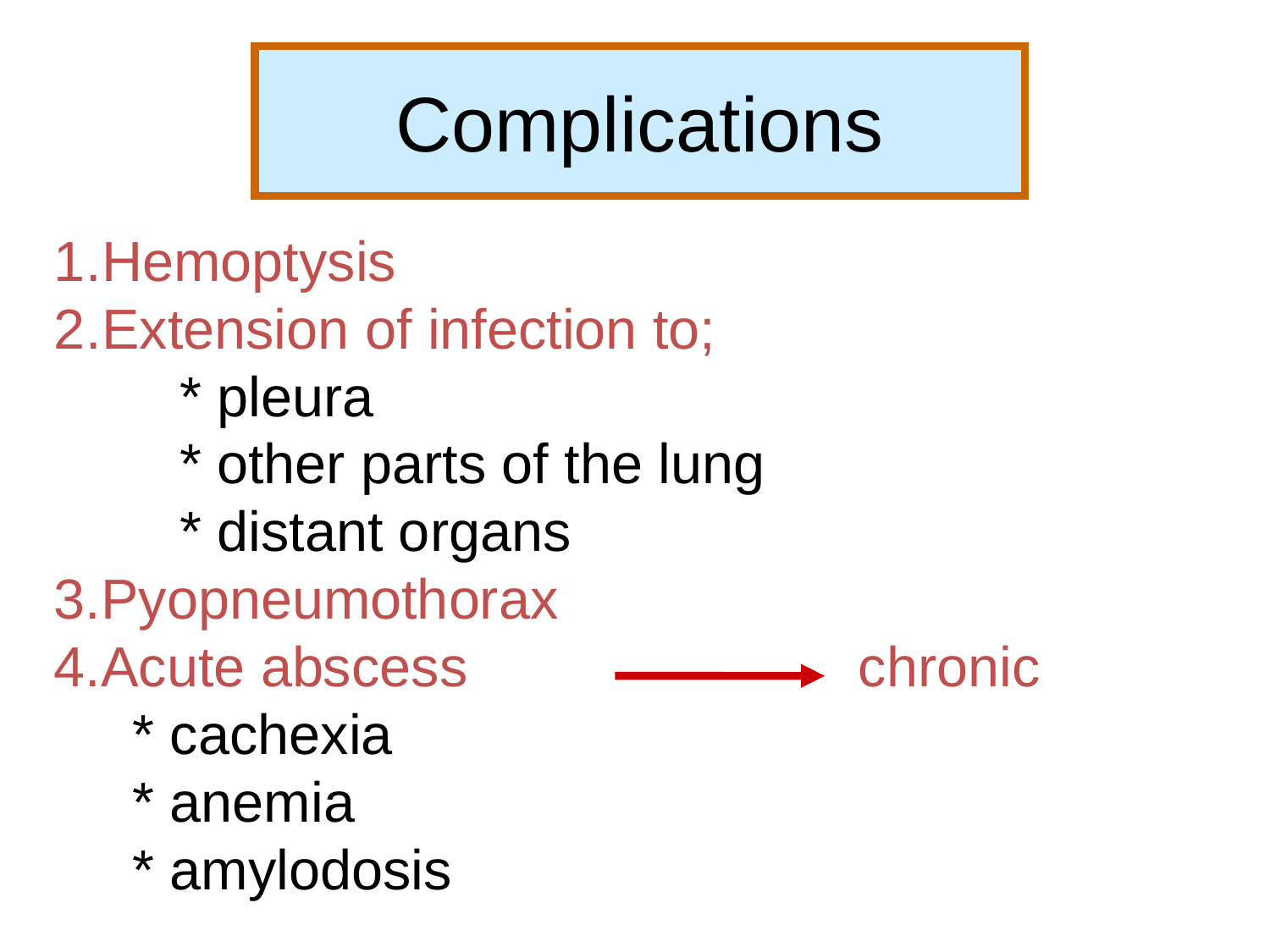

Complications
Hemoptysis
Extension of infection to;
        * pleura
        * other parts of the lung
        * distant organs
3.Pyopneumothorax
4.Acute abscess                         chronic
     * cachexia
     * anemia
     * amylodosis